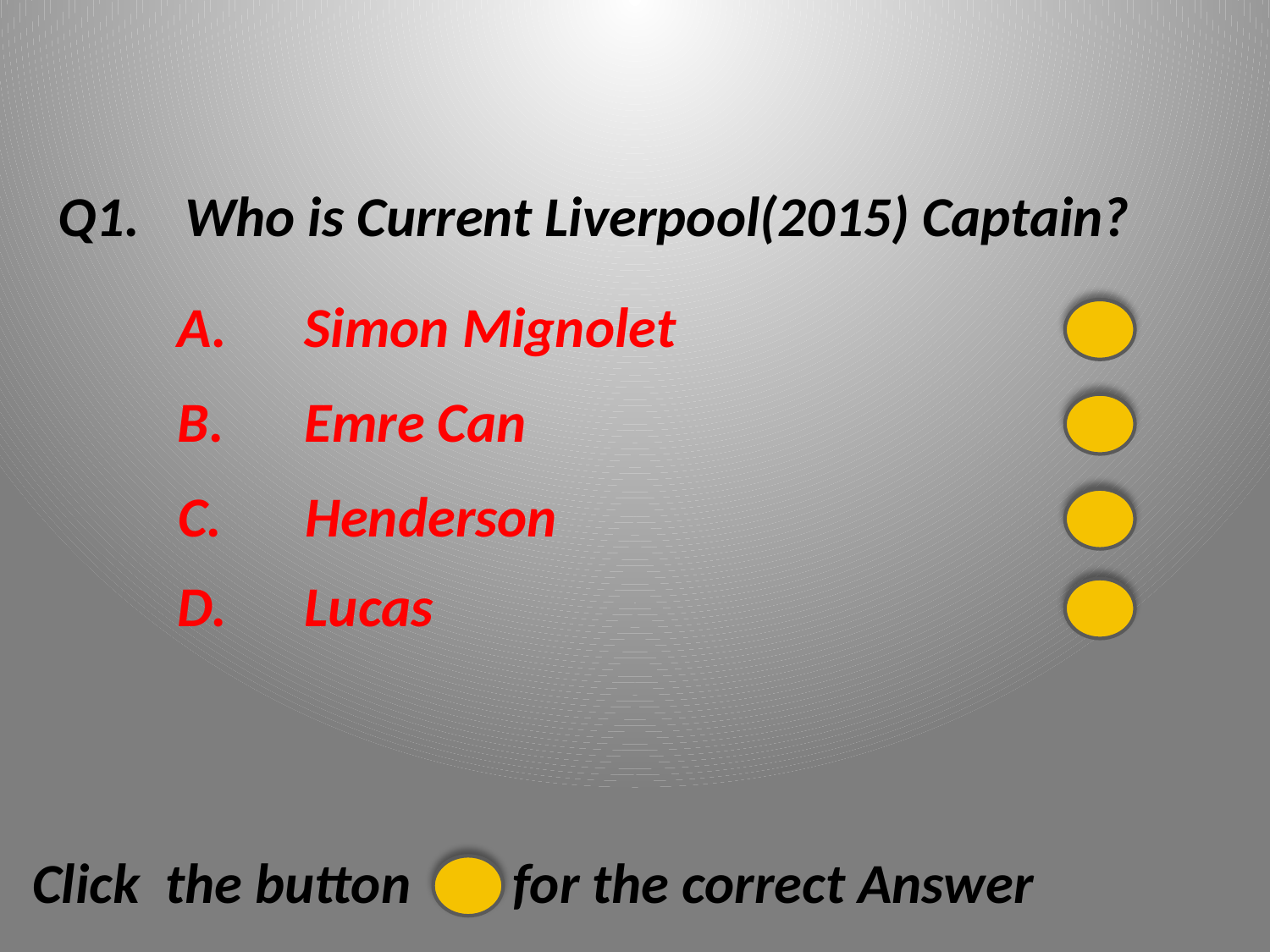

Q1.	Who is Current Liverpool(2015) Captain?
A.	Simon Mignolet

B.	Emre Can

C.	Henderson

D.	Lucas

Click  the button        for the correct Answer